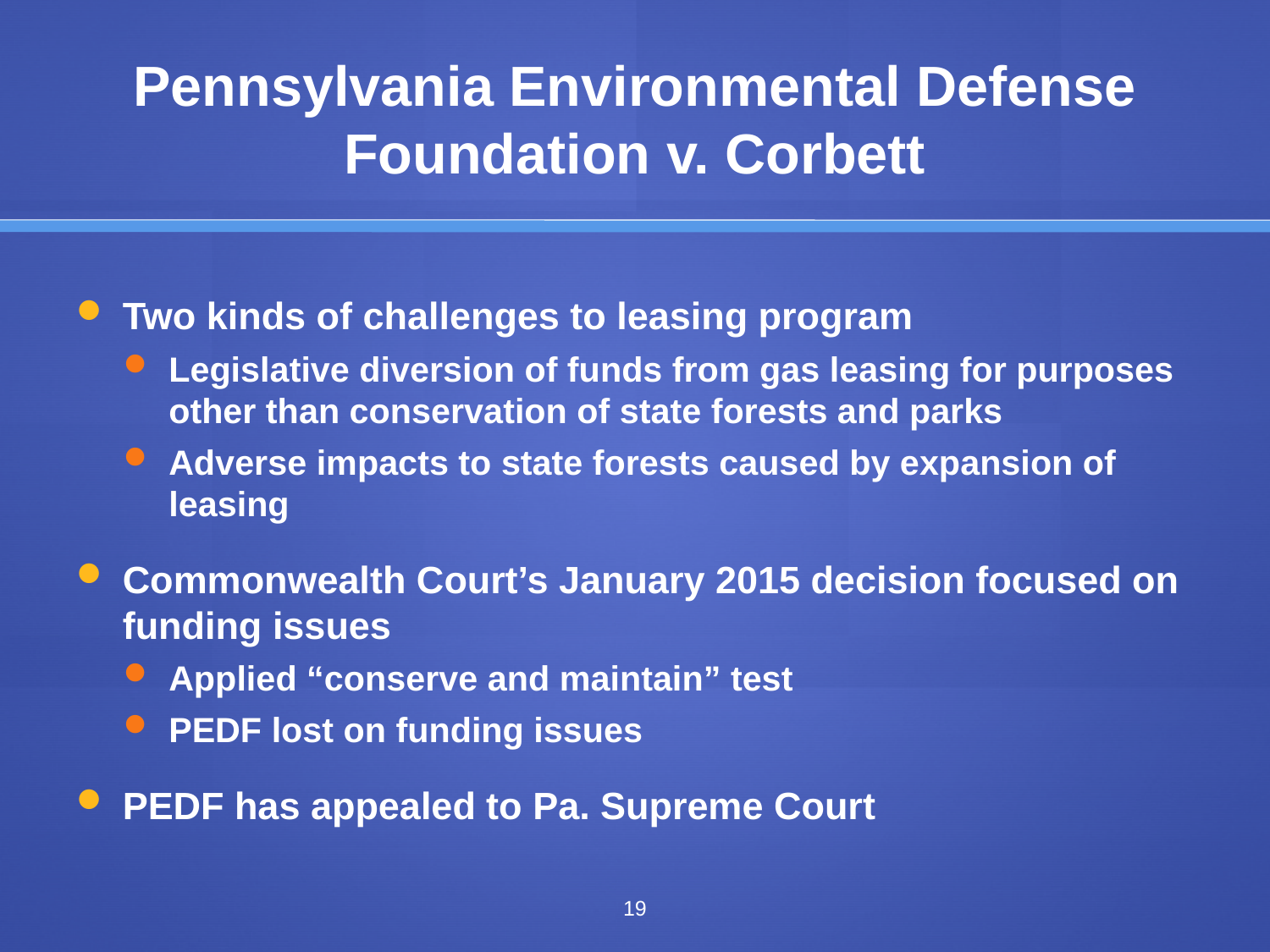

# Pennsylvania Environmental Defense Foundation v. Corbett
Two kinds of challenges to leasing program
Legislative diversion of funds from gas leasing for purposes other than conservation of state forests and parks
Adverse impacts to state forests caused by expansion of leasing
Commonwealth Court’s January 2015 decision focused on funding issues
Applied “conserve and maintain” test
PEDF lost on funding issues
PEDF has appealed to Pa. Supreme Court

19